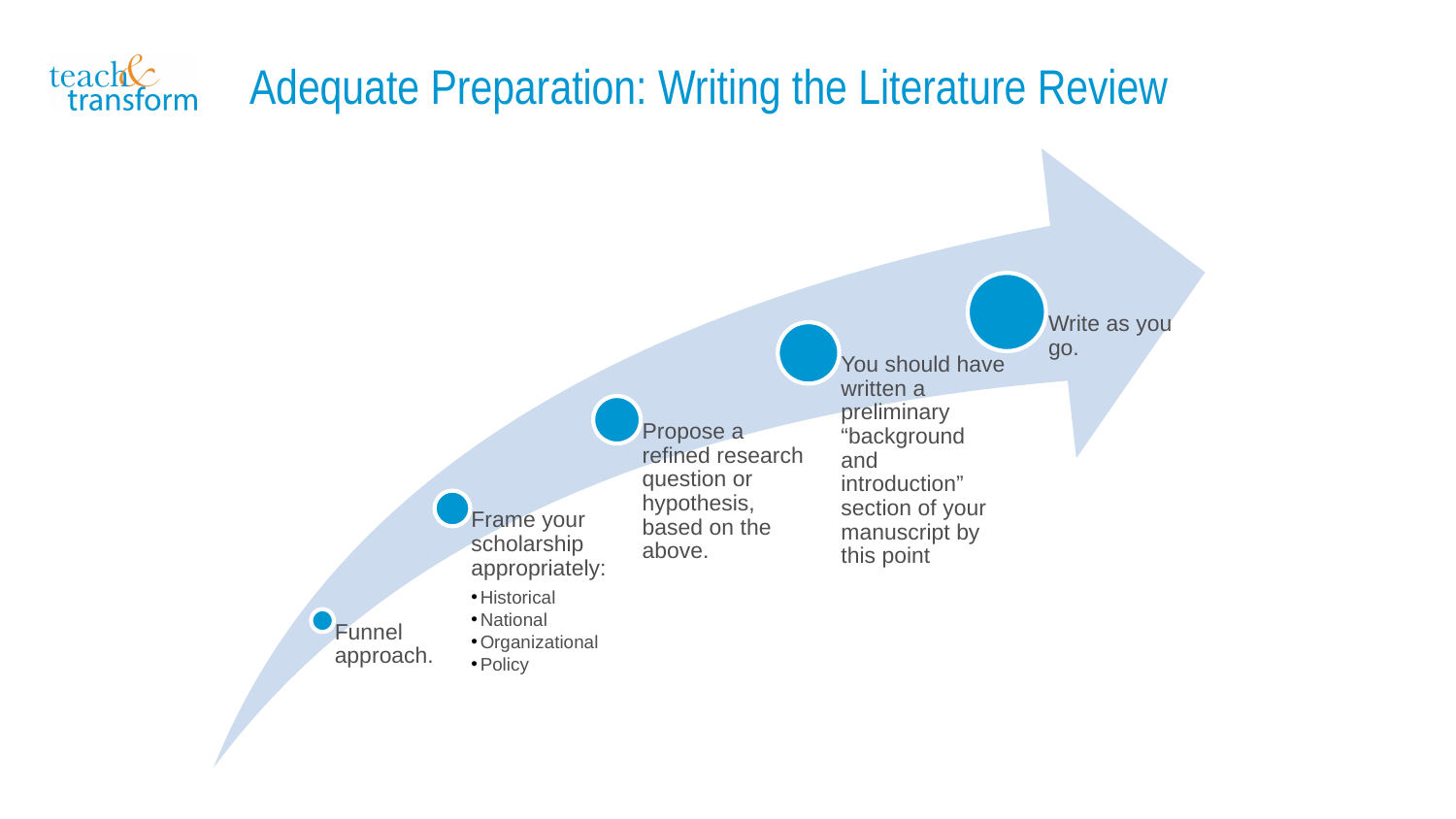

Adequate Preparation: Writing the Literature Review
Funnel approach.
Frame your scholarship appropriately:
Historical
National
Organizational
Policy
Propose a refined research question or hypothesis, based on the above.
You should have written a preliminary “background and introduction” section of your manuscript by this point
Write as you go.